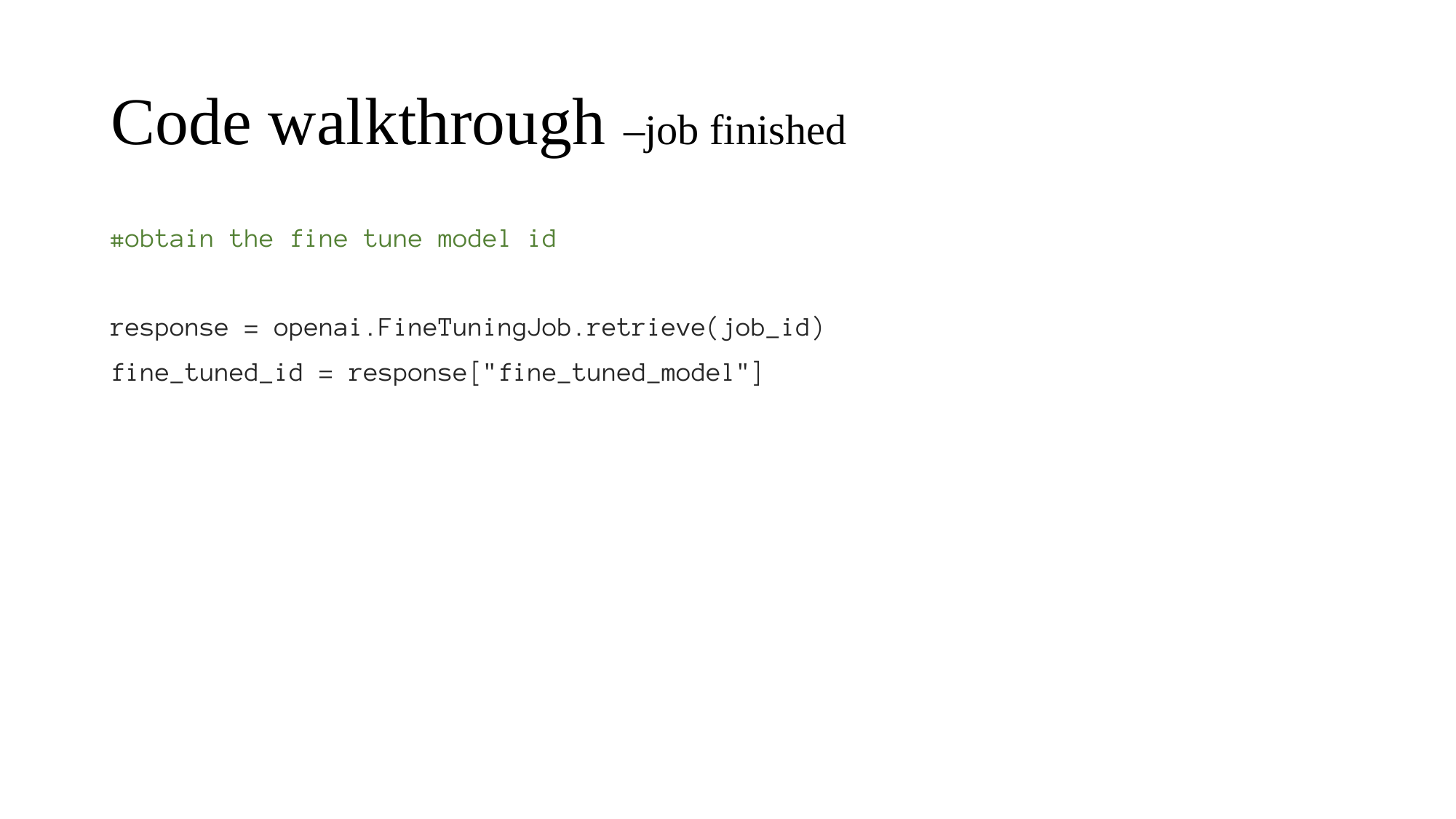

# Code walkthrough –job finished
#obtain the fine tune model id

response = openai.FineTuningJob.retrieve(job_id)
fine_tuned_id = response["fine_tuned_model"]